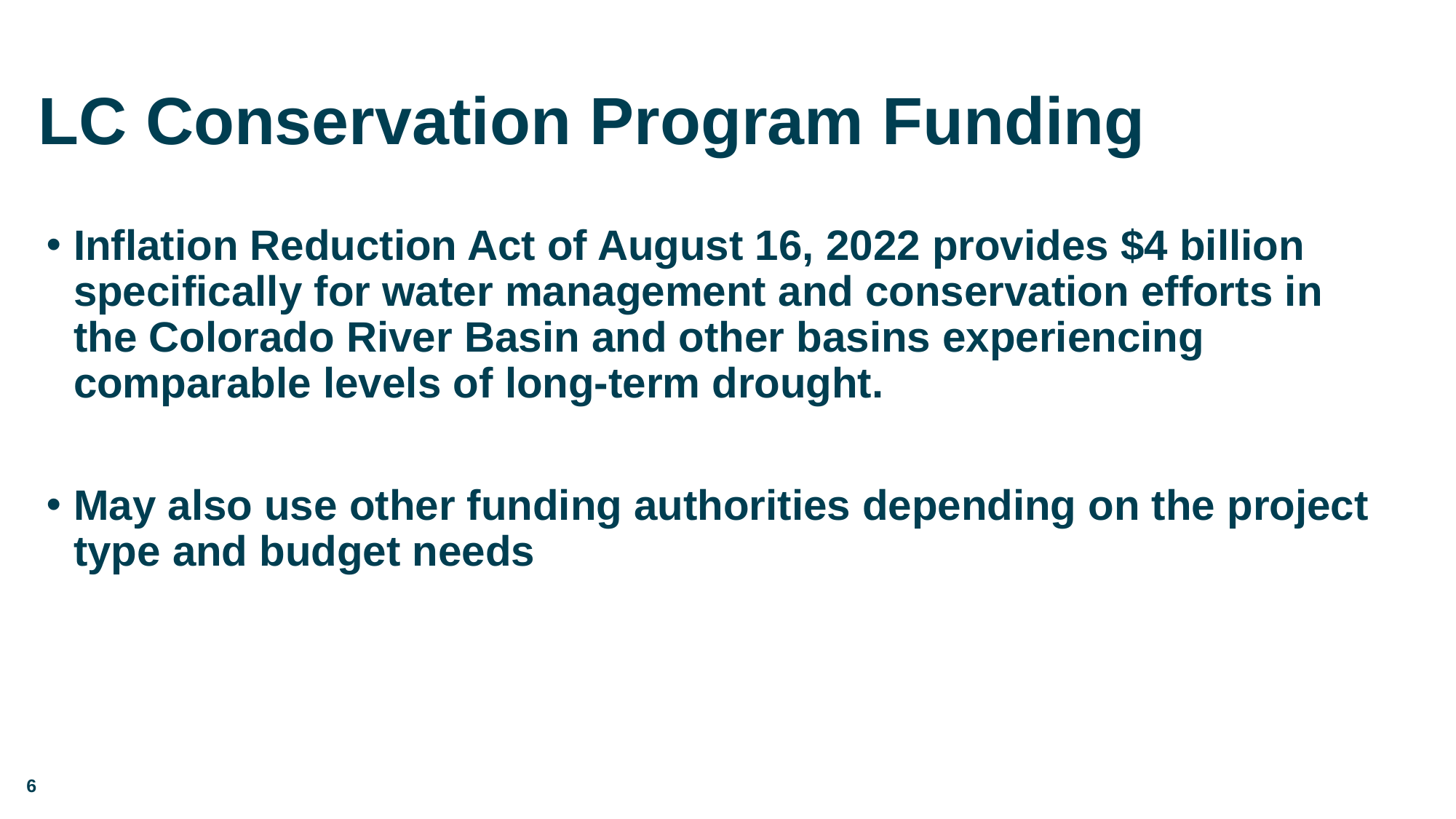

# LC Conservation Program Funding
Inflation Reduction Act of August 16, 2022 provides $4 billion specifically for water management and conservation efforts in the Colorado River Basin and other basins experiencing comparable levels of long-term drought.

May also use other funding authorities depending on the project type and budget needs

6